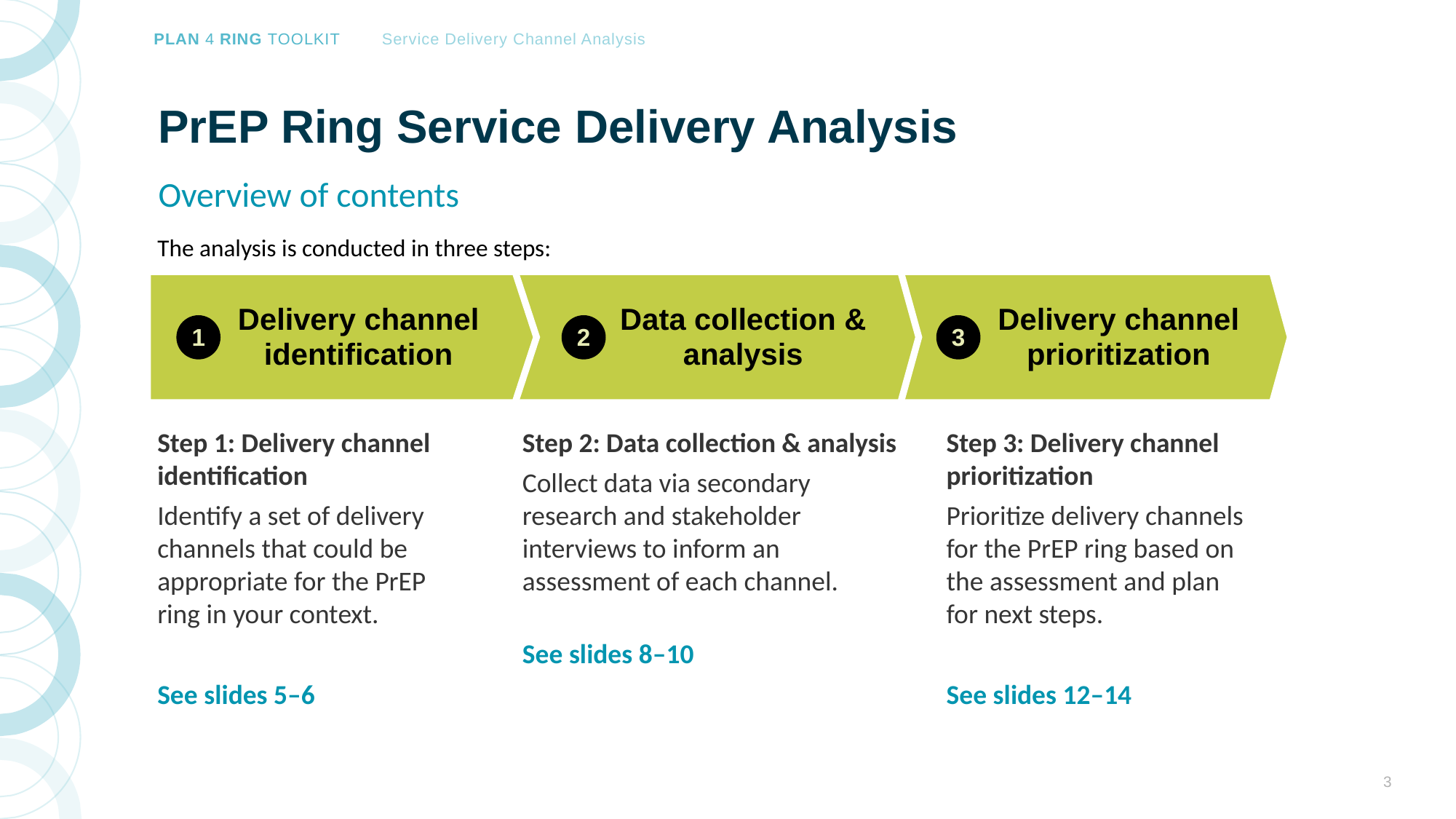

# PrEP Ring Service Delivery Analysis
Overview of contents
The analysis is conducted in three steps:
Delivery channel identification
Data collection & analysis
Delivery channel prioritization
1
2
3
Step 2: Data collection & analysis
Collect data via secondary research and stakeholder interviews to inform an assessment of each channel.

See slides 8–10
Step 3: Delivery channel prioritization
Prioritize delivery channels for the PrEP ring based on the assessment and plan for next steps.

See slides 12–14
Step 1: Delivery channel identification
Identify a set of delivery channels that could be appropriate for the PrEP ring in your context.

See slides 5–6
3